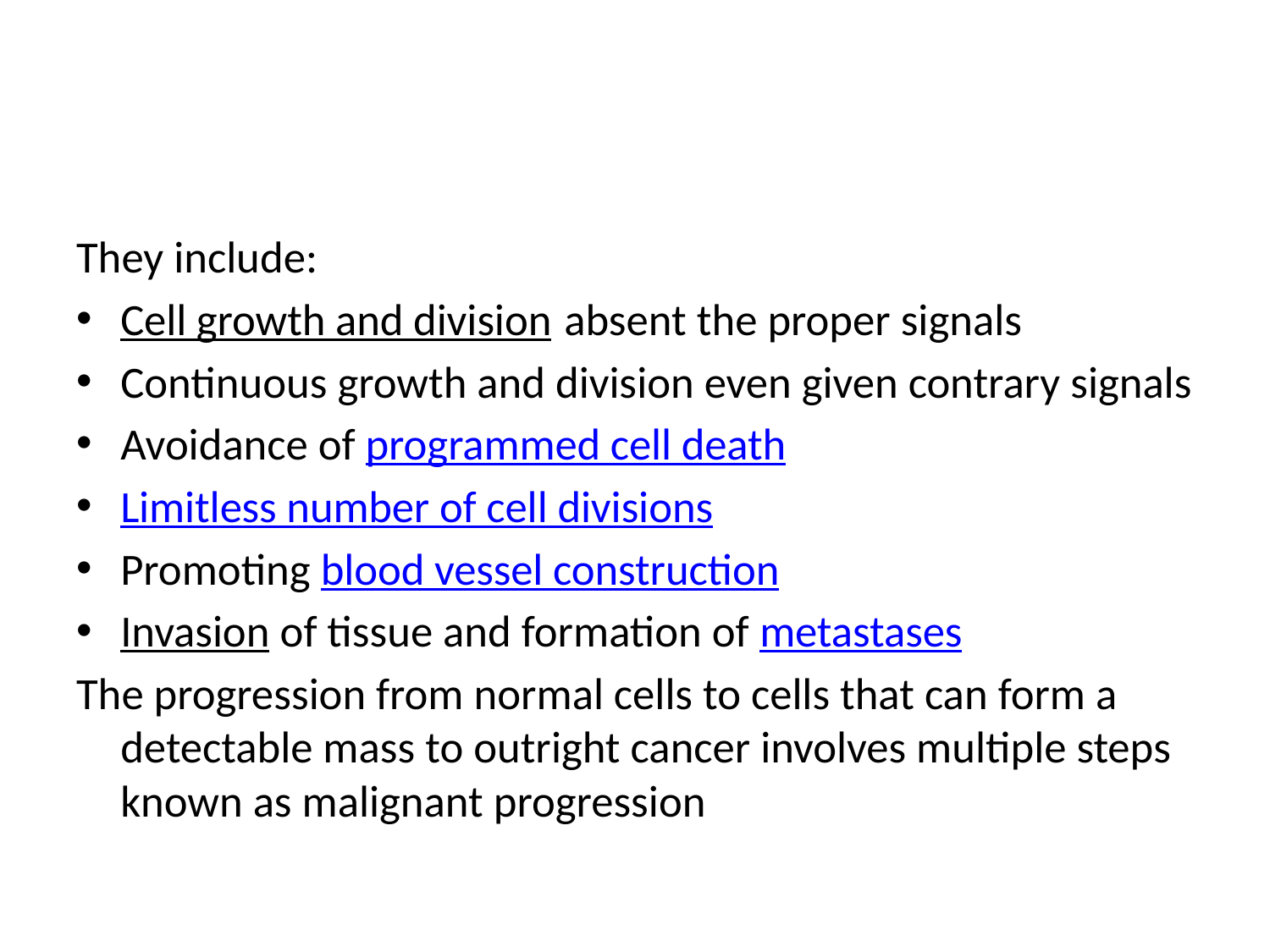

#
They include:
Cell growth and division absent the proper signals
Continuous growth and division even given contrary signals
Avoidance of programmed cell death
Limitless number of cell divisions
Promoting blood vessel construction
Invasion of tissue and formation of metastases
The progression from normal cells to cells that can form a detectable mass to outright cancer involves multiple steps known as malignant progression